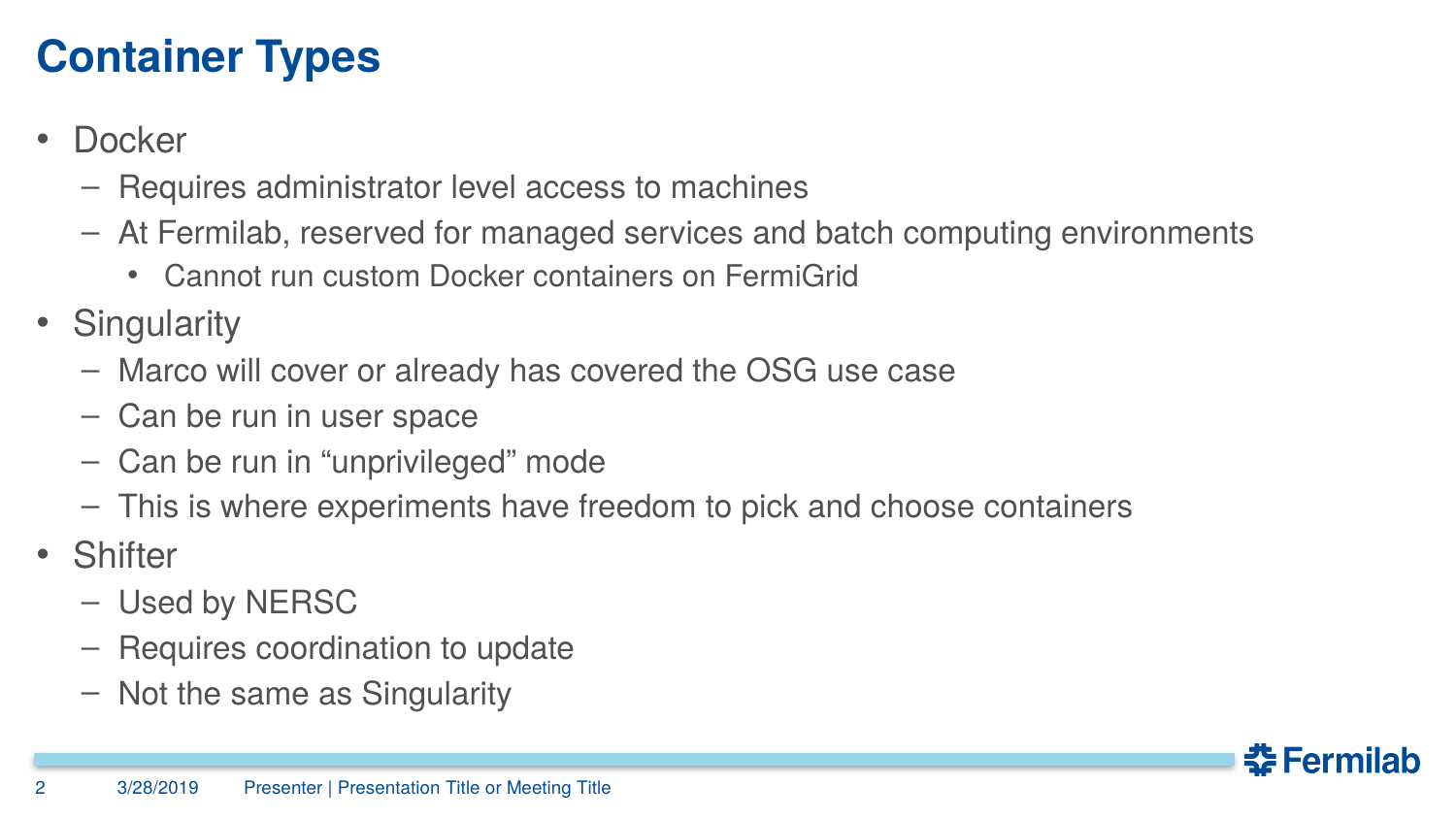

# Container Types
Docker
Requires administrator level access to machines
At Fermilab, reserved for managed services and batch computing environments
Cannot run custom Docker containers on FermiGrid
Singularity
Marco will cover or already has covered the OSG use case
Can be run in user space
Can be run in “unprivileged” mode
This is where experiments have freedom to pick and choose containers
Shifter
Used by NERSC
Requires coordination to update
Not the same as Singularity
2
3/28/2019
Presenter | Presentation Title or Meeting Title